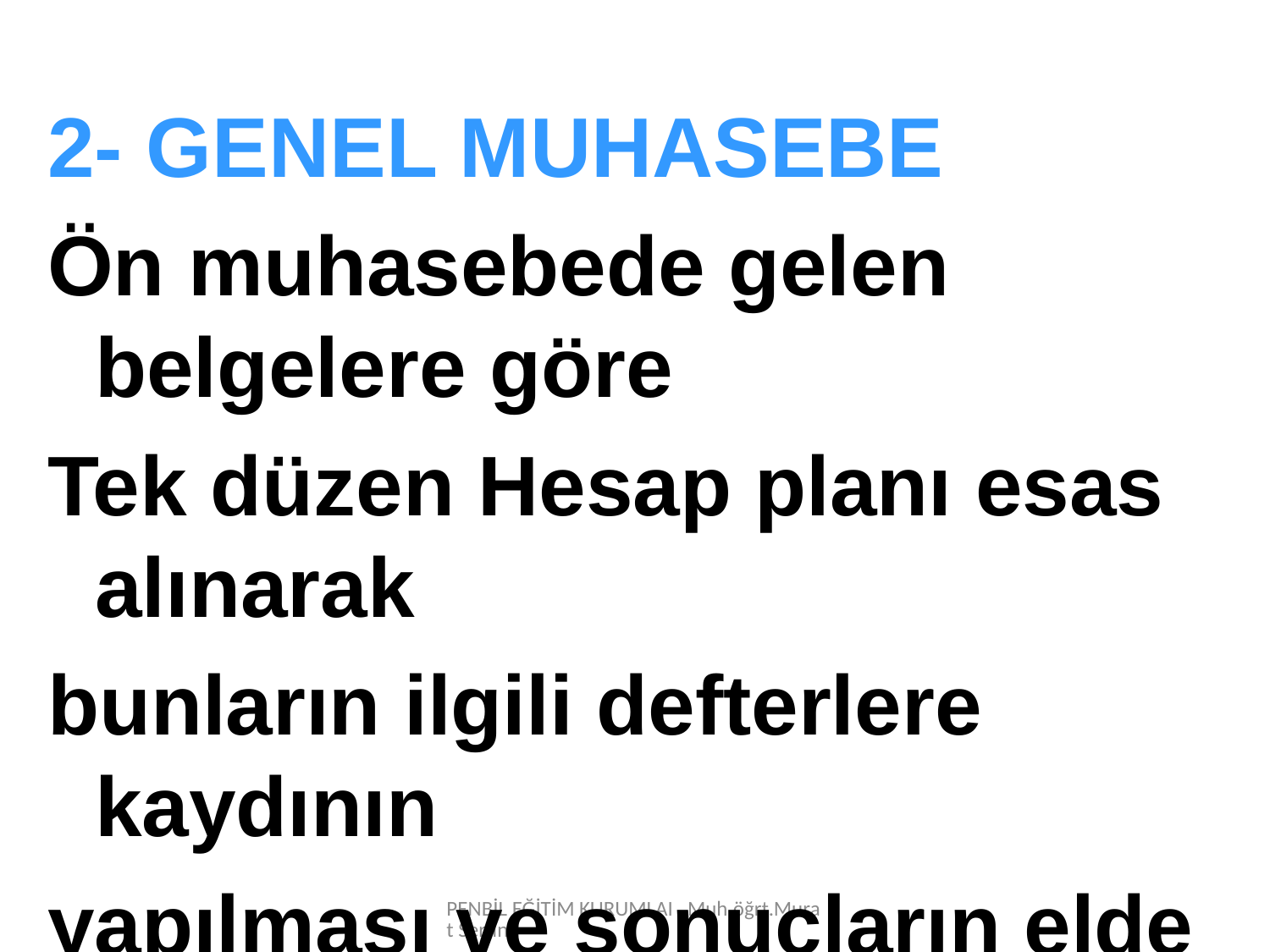

2- GENEL MUHASEBE
Ön muhasebede gelen belgelere göre
Tek düzen Hesap planı esas alınarak
bunların ilgili defterlere kaydının
yapılması ve sonuçların elde edilmesine
yarayan bir bilimdir
PENBİL EĞİTİM KURUMLAI   Muh.öğrt.Murat Serfin